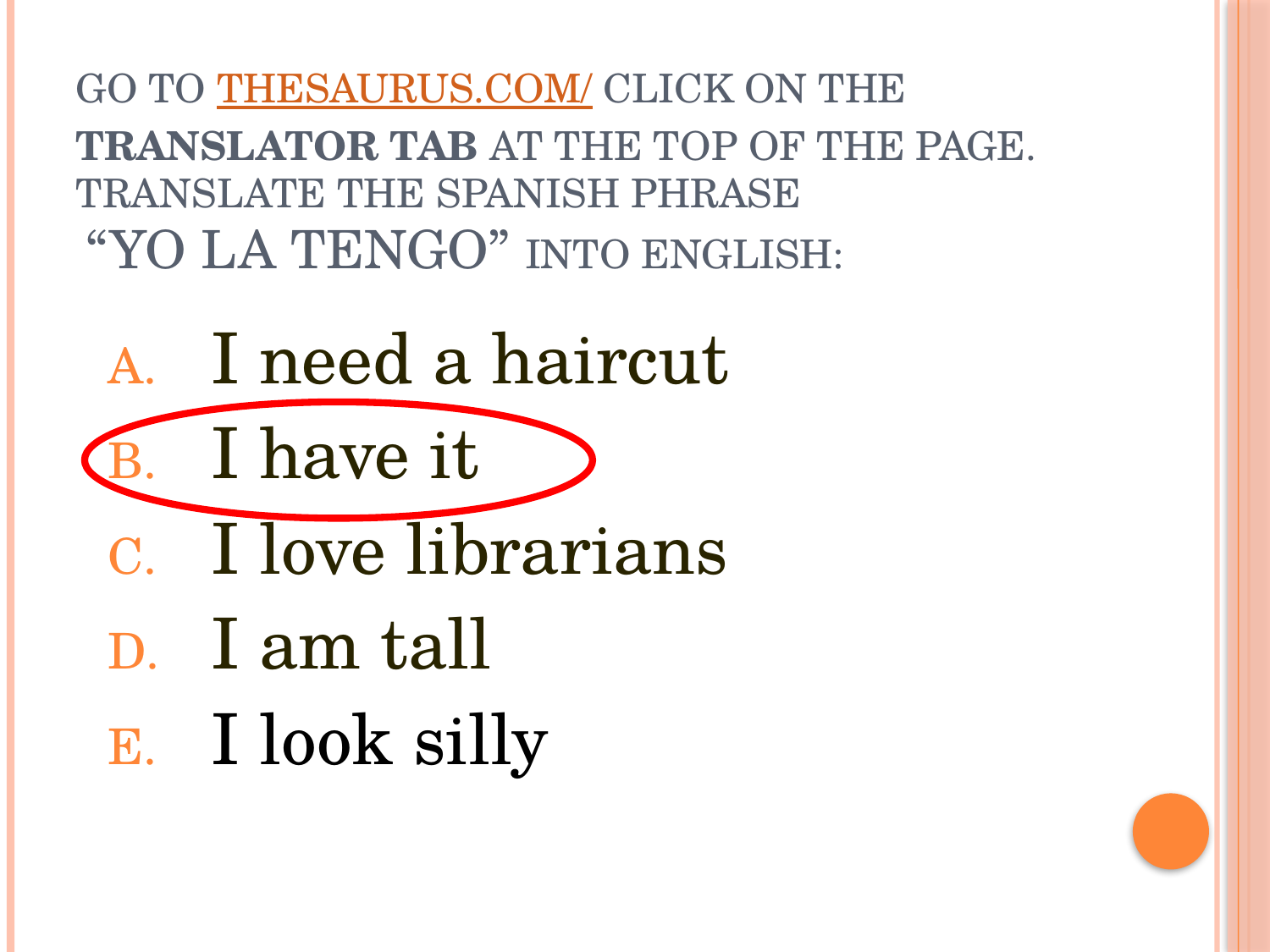

# Go to thesaurus.com/ click on the translator tab at the top of the page. Translate the spanish phrase “yo la tengo” into English:
I need a haircut
I have it
I love librarians
I am tall
I look silly